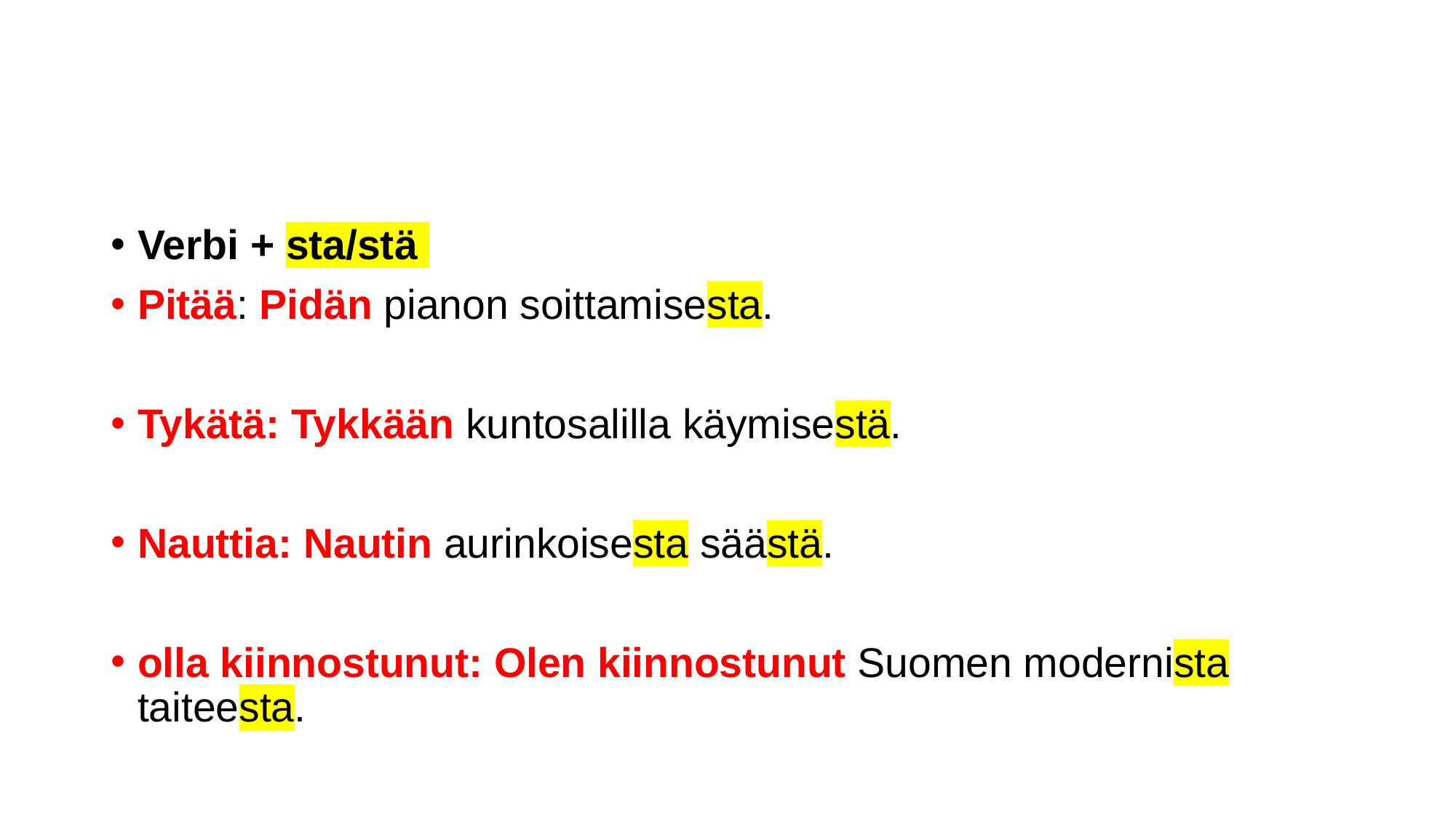

#
Verbi + sta/stä
Pitää: Pidän pianon soittamisesta.

Tykätä: Tykkään kuntosalilla käymisestä.

Nauttia: Nautin aurinkoisesta säästä.

olla kiinnostunut: Olen kiinnostunut Suomen modernista taiteesta.